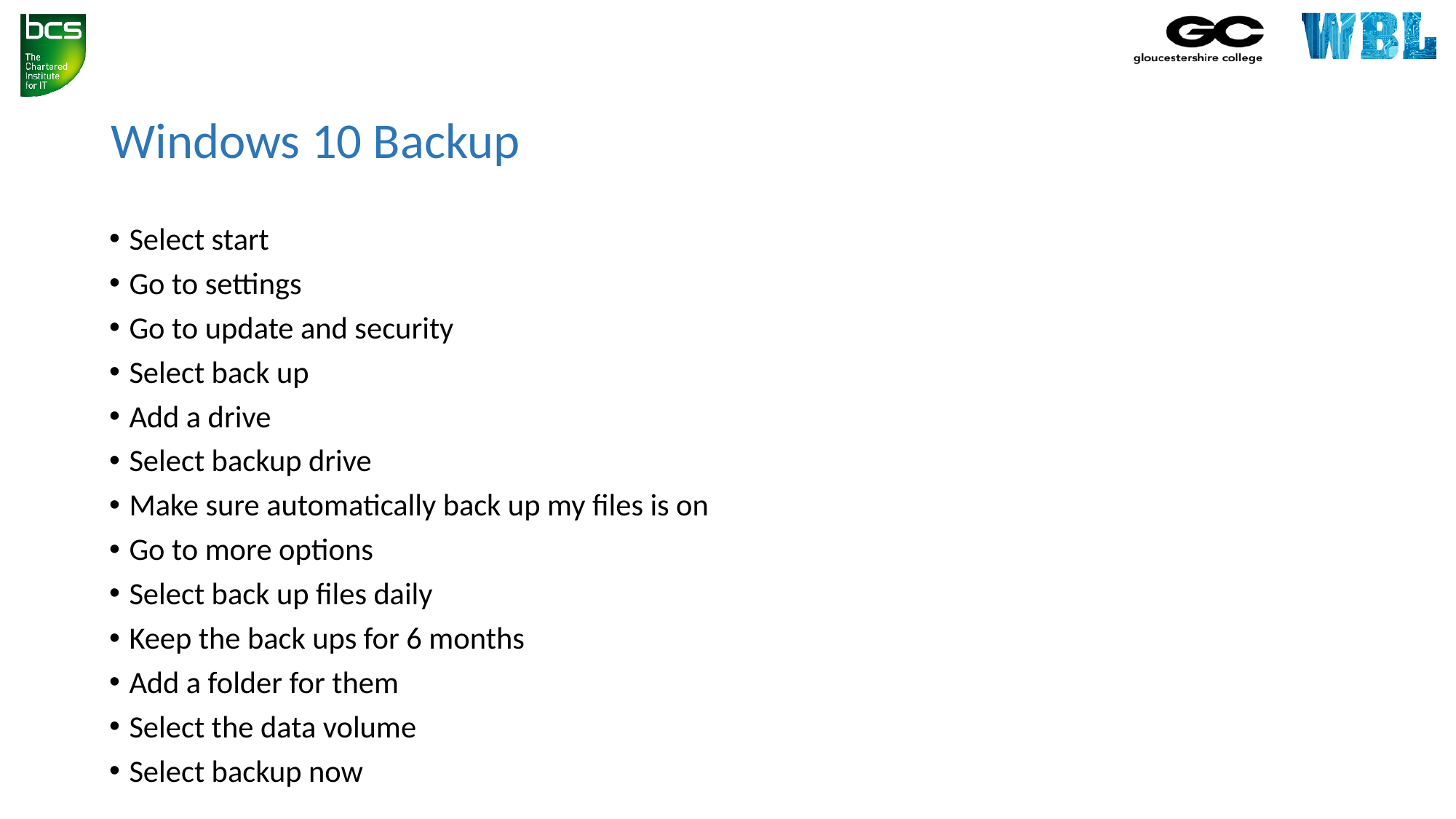

# Windows 10 Backup
Select start
Go to settings
Go to update and security
Select back up
Add a drive
Select backup drive
Make sure automatically back up my files is on
Go to more options
Select back up files daily
Keep the back ups for 6 months
Add a folder for them
Select the data volume
Select backup now